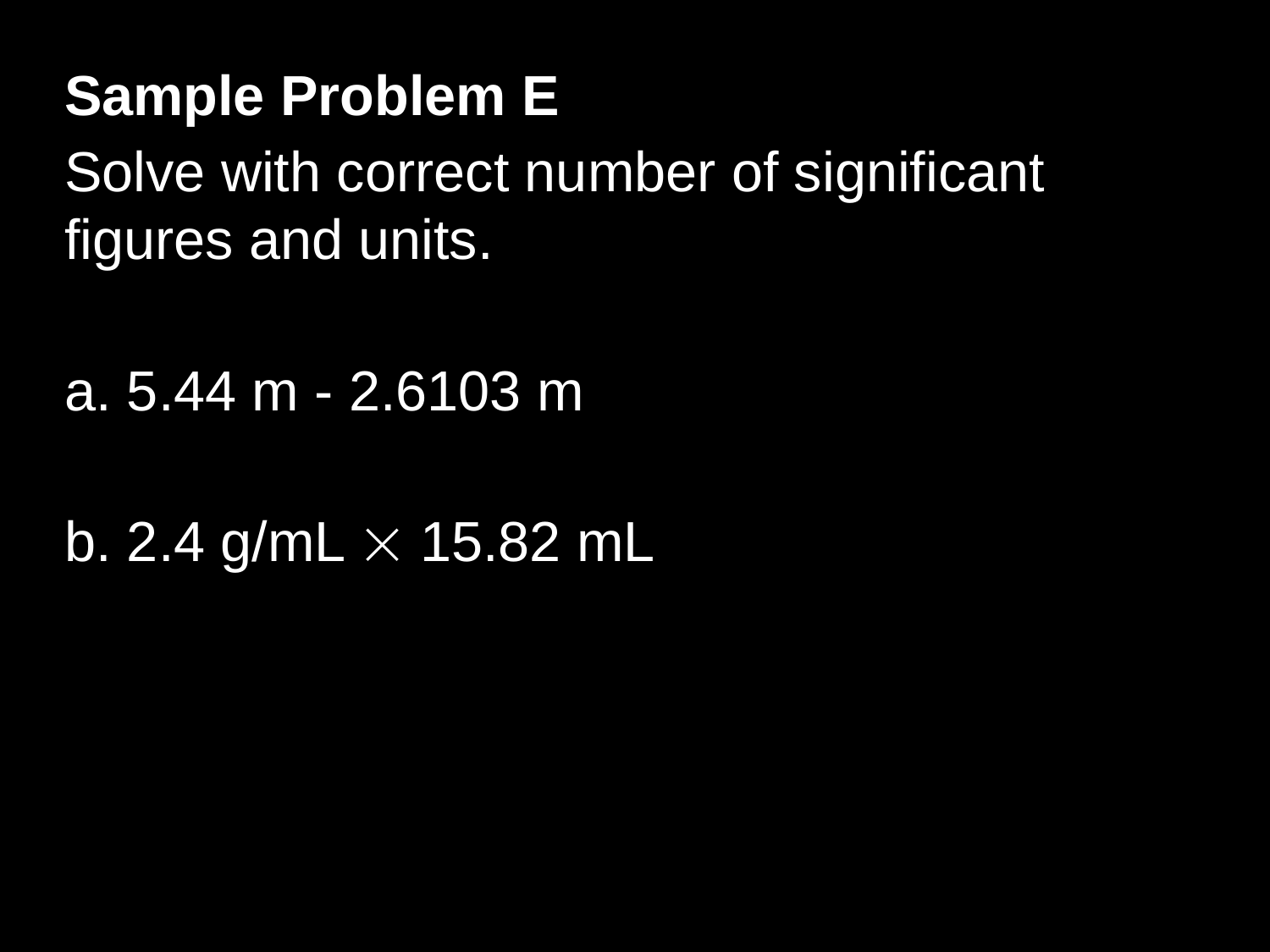

Sample Problem E
Solve with correct number of significant figures and units.

a. 5.44 m - 2.6103 m

b. 2.4 g/mL × 15.82 mL